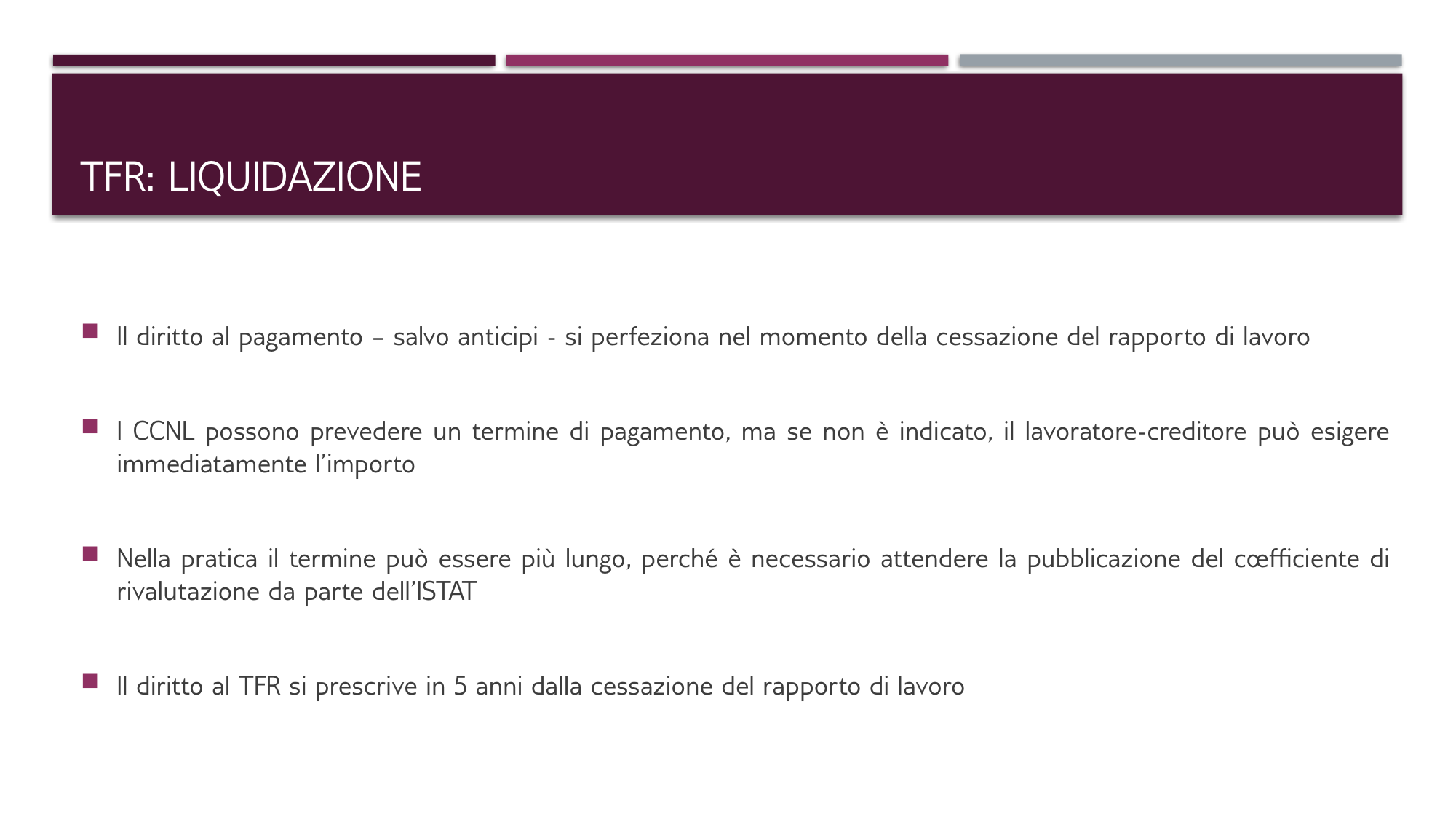

# TFR: LIQUIDAZIONE
Il diritto al pagamento – salvo anticipi - si perfeziona nel momento della cessazione del rapporto di lavoro

I CCNL possono prevedere un termine di pagamento, ma se non è indicato, il lavoratore-creditore può esigere immediatamente l’importo

Nella pratica il termine può essere più lungo, perché è necessario attendere la pubblicazione del coefficiente di rivalutazione da parte dell’ISTAT

Il diritto al TFR si prescrive in 5 anni dalla cessazione del rapporto di lavoro